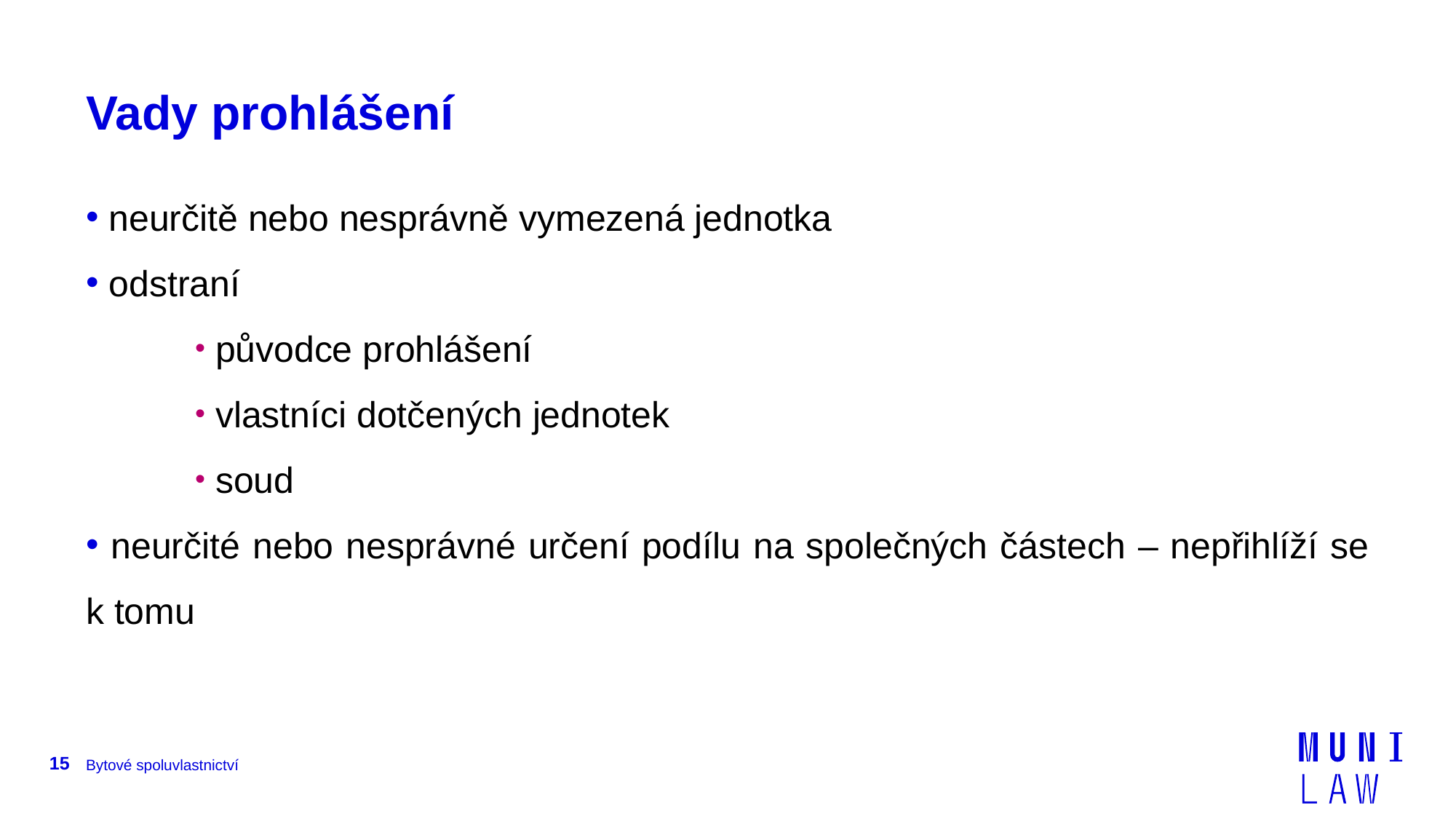

# Vady prohlášení
 neurčitě nebo nesprávně vymezená jednotka
 odstraní
 původce prohlášení
 vlastníci dotčených jednotek
 soud
 neurčité nebo nesprávné určení podílu na společných částech – nepřihlíží se k tomu
15
Bytové spoluvlastnictví